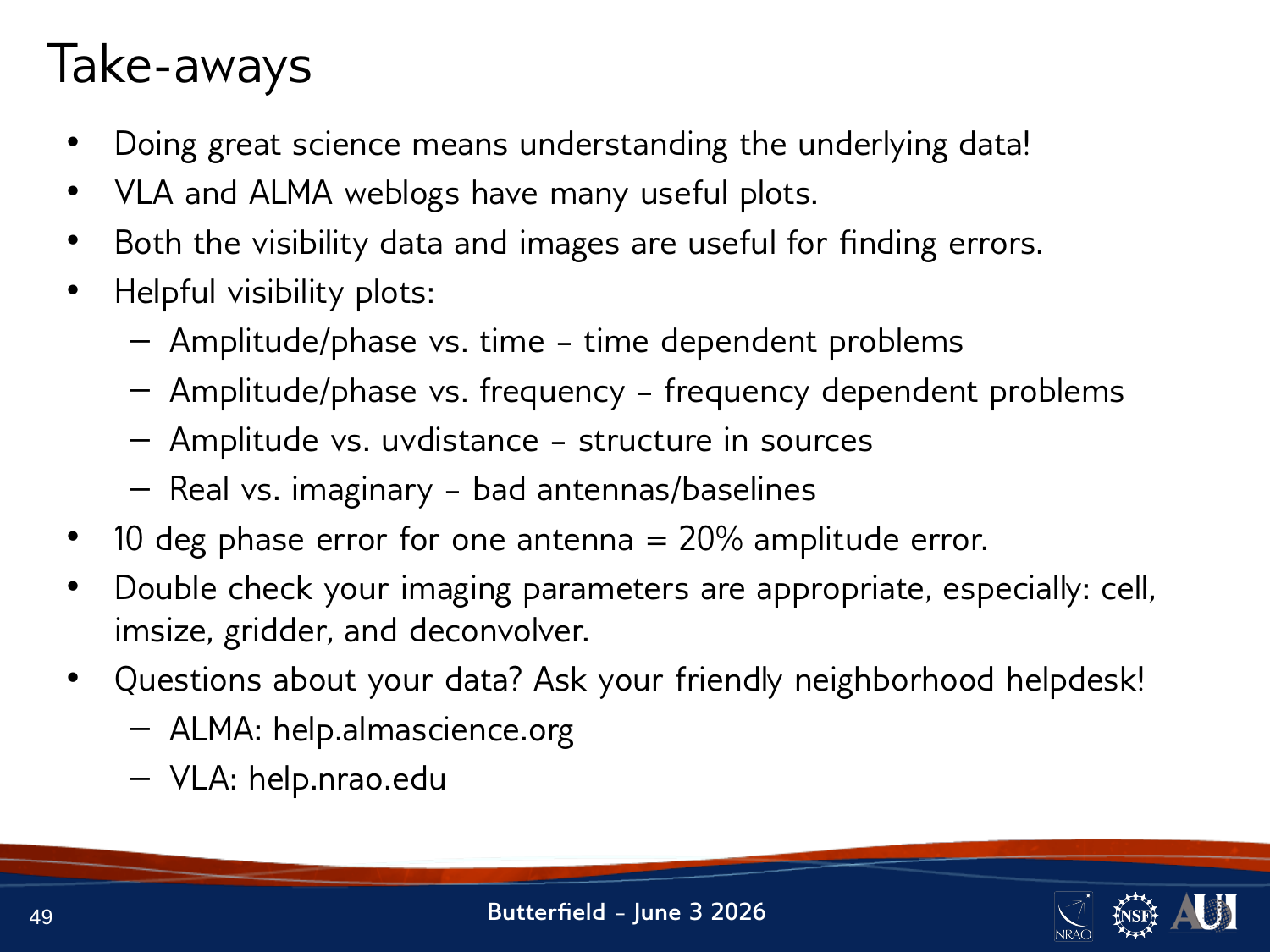

Take-aways
Doing great science means understanding the underlying data!
VLA and ALMA weblogs have many useful plots.
Both the visibility data and images are useful for finding errors.
Helpful visibility plots:
Amplitude/phase vs. time – time dependent problems
Amplitude/phase vs. frequency – frequency dependent problems
Amplitude vs. uvdistance – structure in sources
Real vs. imaginary – bad antennas/baselines
10 deg phase error for one antenna = 20% amplitude error.
Double check your imaging parameters are appropriate, especially: cell, imsize, gridder, and deconvolver.
Questions about your data? Ask your friendly neighborhood helpdesk!
ALMA: help.almascience.org
VLA: help.nrao.edu